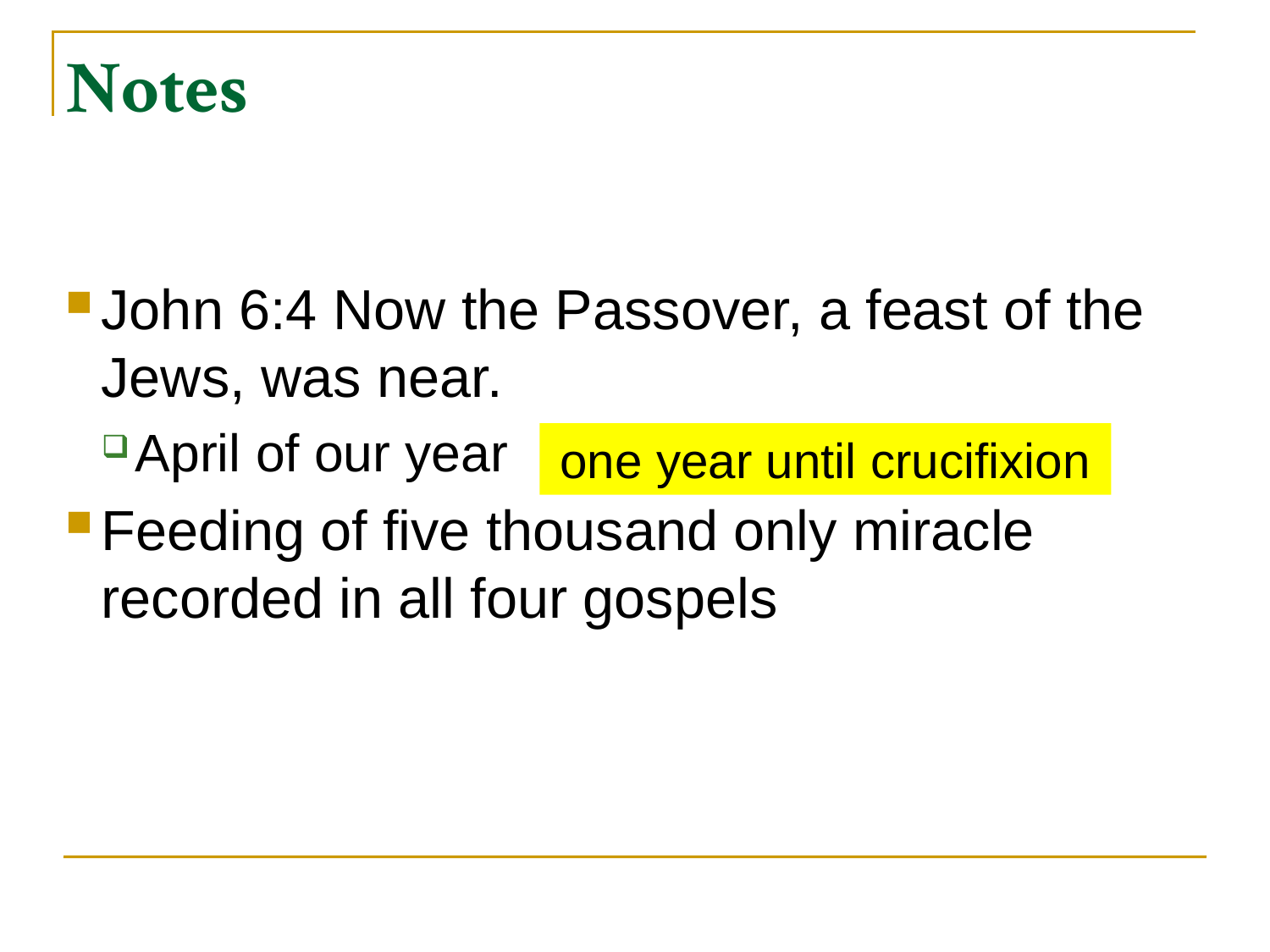

# Notes
John 6:4 Now the Passover, a feast of the Jews, was near.
April of our year
Feeding of five thousand only miracle recorded in all four gospels
one year until crucifixion